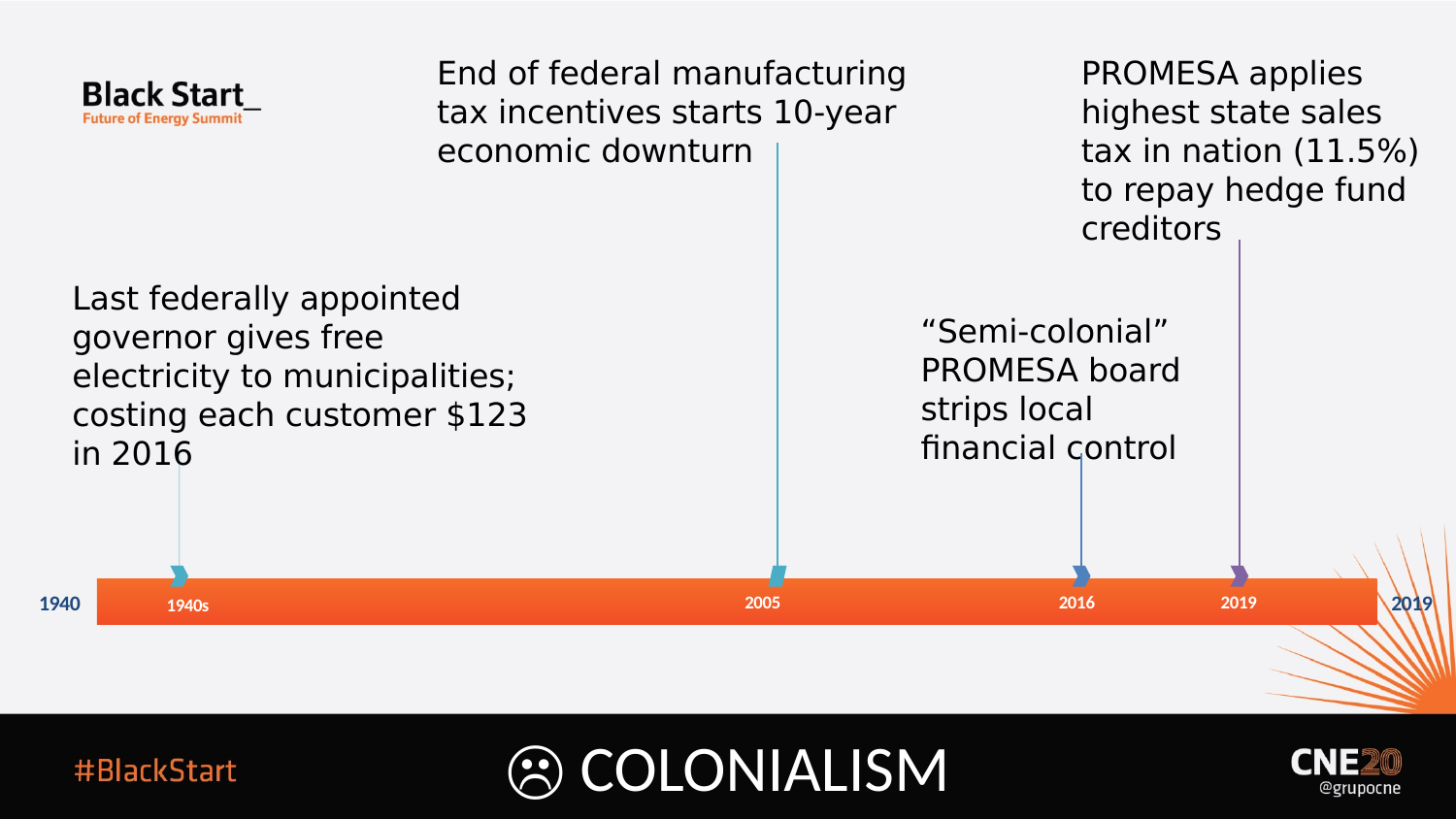

PROMESA applies highest state sales tax in nation (11.5%) to repay hedge fund creditors
End of federal manufacturing tax incentives starts 10-year economic downturn
Last federally appointed governor gives free electricity to municipalities; costing each customer $123 in 2016

“Semi-colonial” PROMESA board strips local financial control

Today

2019
2016
1940
2019
2005
1940s
☹️ COLONIALISM